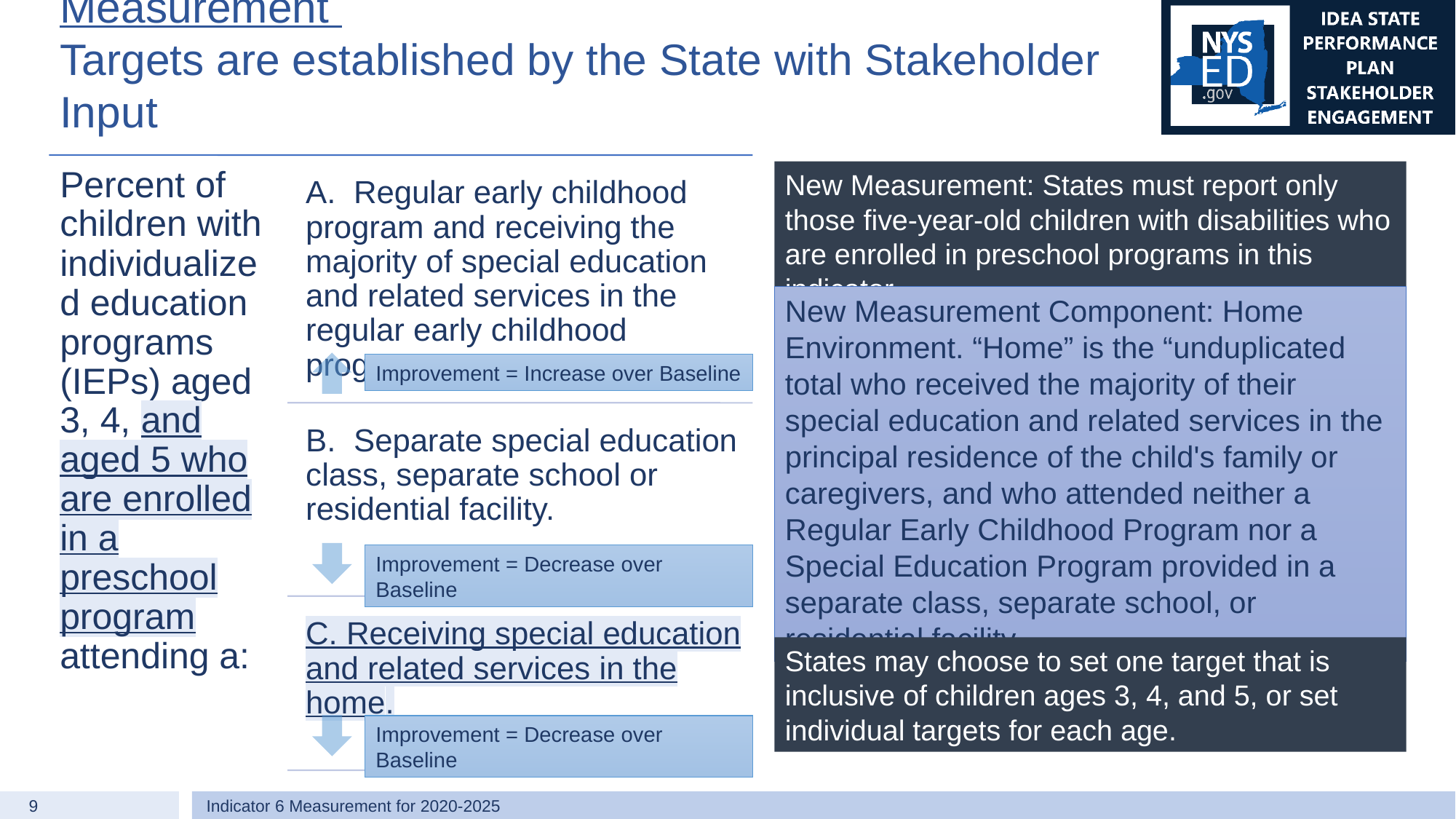

# Indicator 6 – Preschool LRE FFY 2020-25 Measurement Targets are established by the State with Stakeholder Input
Percent of children with individualized education programs (IEPs) aged 3, 4, and aged 5 who are enrolled in a preschool program attending a:
A.  Regular early childhood program and receiving the majority of special education and related services in the regular early childhood program.
B.  Separate special education class, separate school or residential facility.
C. Receiving special education and related services in the home.
New Measurement: States must report only those five-year-old children with disabilities who are enrolled in preschool programs in this indicator.
New Measurement Component: Home Environment. “Home” is the “unduplicated total who received the majority of their special education and related services in the principal residence of the child's family or caregivers, and who attended neither a Regular Early Childhood Program nor a Special Education Program provided in a separate class, separate school, or residential facility.

Improvement = Increase over Baseline

Improvement = Decrease over Baseline
States may choose to set one target that is inclusive of children ages 3, 4, and 5, or set individual targets for each age.

Improvement = Decrease over Baseline
9
Indicator 6 Measurement for 2020-2025